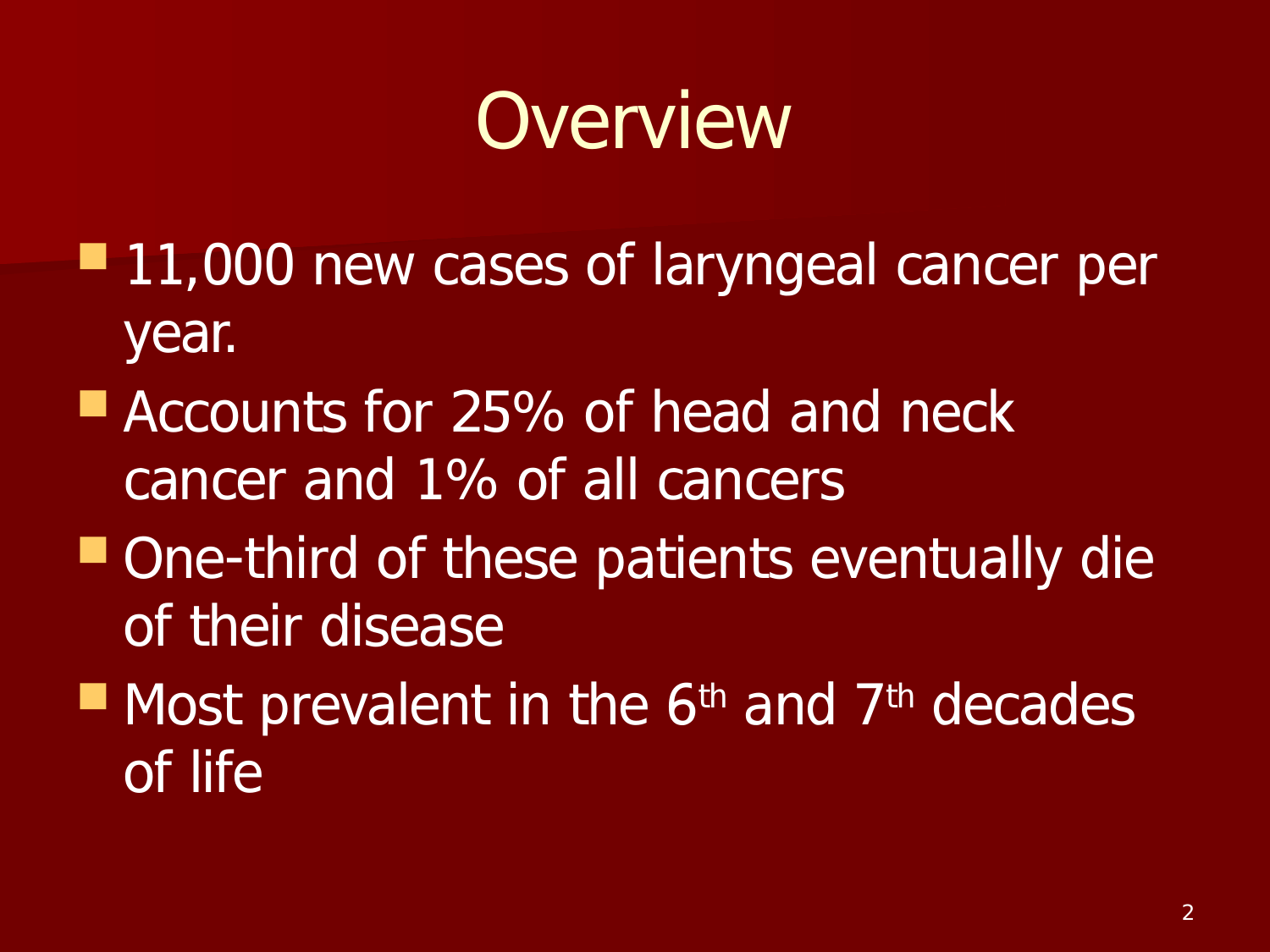

# Overview
11,000 new cases of laryngeal cancer per year.
Accounts for 25% of head and neck cancer and 1% of all cancers
One-third of these patients eventually die of their disease
Most prevalent in the 6th and 7th decades of life
2